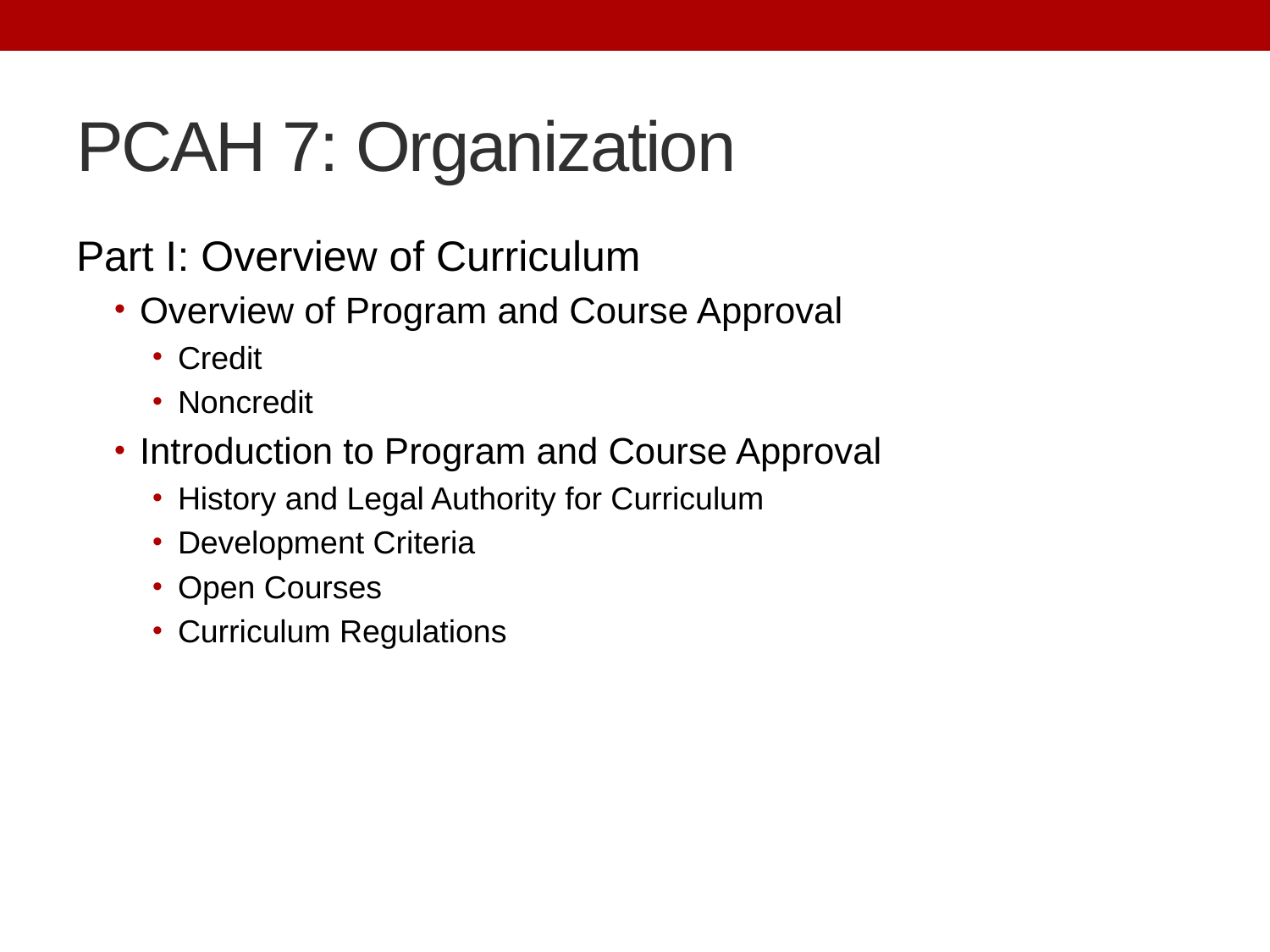

# PCAH 7: Organization
Part I: Overview of Curriculum
Overview of Program and Course Approval
Credit
Noncredit
Introduction to Program and Course Approval
History and Legal Authority for Curriculum
Development Criteria
Open Courses
Curriculum Regulations